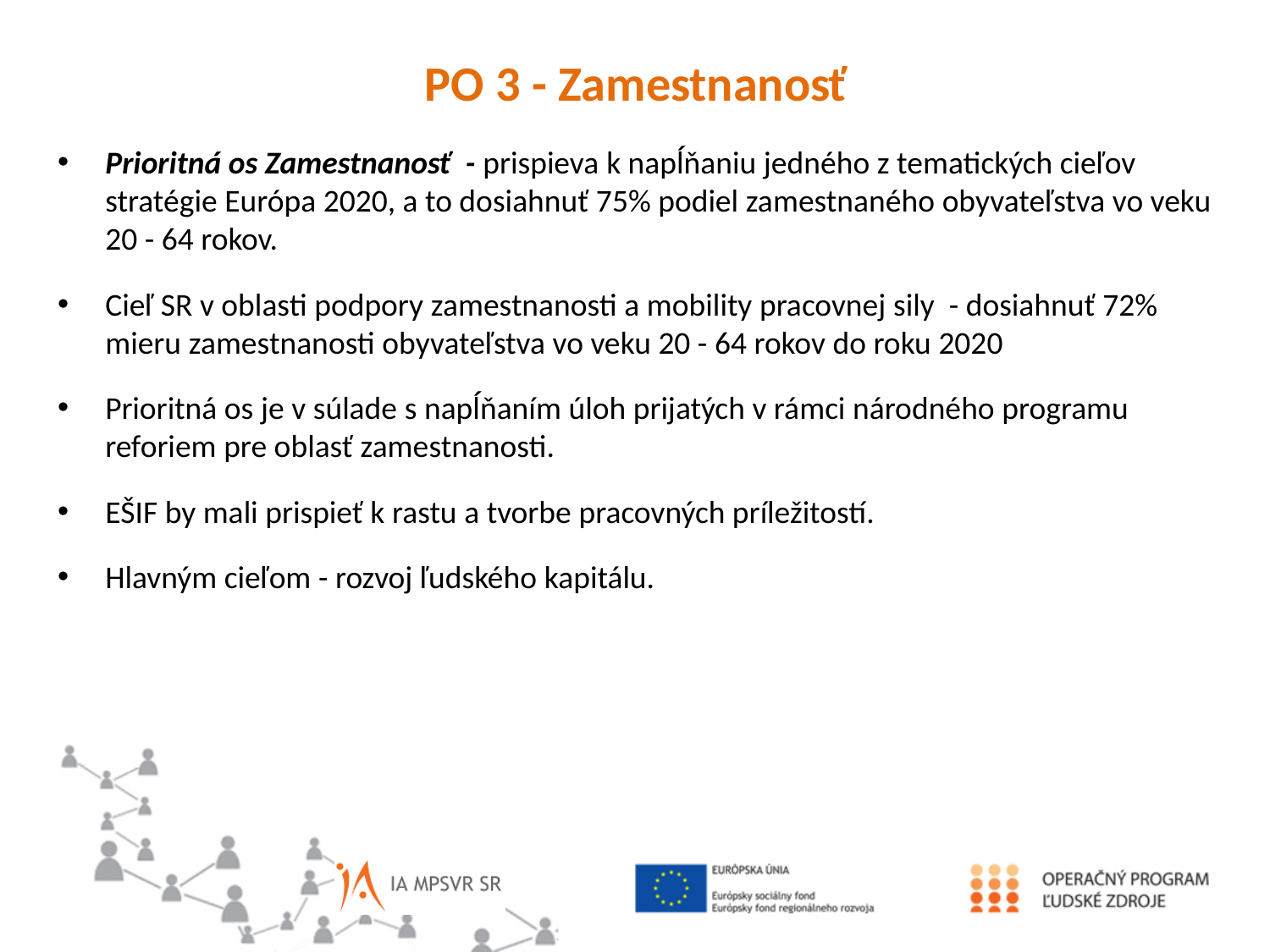

PO 3 - Zamestnanosť
Prioritná os Zamestnanosť  - prispieva k napĺňaniu jedného z tematických cieľov stratégie Európa 2020, a to dosiahnuť 75% podiel zamestnaného obyvateľstva vo veku 20 - 64 rokov.
Cieľ SR v oblasti podpory zamestnanosti a mobility pracovnej sily  - dosiahnuť 72% mieru zamestnanosti obyvateľstva vo veku 20 - 64 rokov do roku 2020
Prioritná os je v súlade s napĺňaním úloh prijatých v rámci národného programu reforiem pre oblasť zamestnanosti.
EŠIF by mali prispieť k rastu a tvorbe pracovných príležitostí.
Hlavným cieľom - rozvoj ľudského kapitálu.